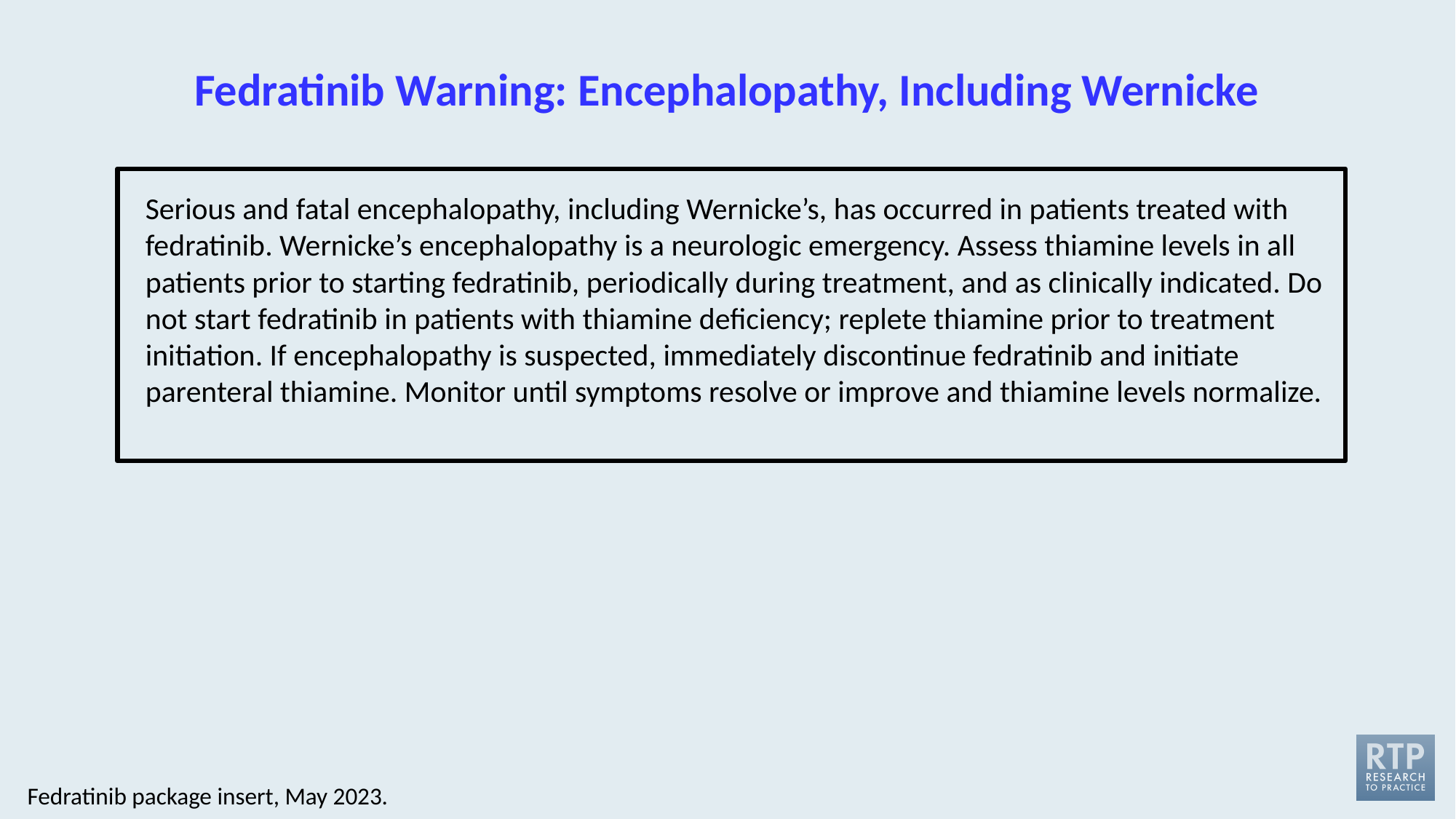

# Fedratinib Warning: Encephalopathy, Including Wernicke

Serious and fatal encephalopathy, including Wernicke’s, has occurred in patients treated with fedratinib. Wernicke’s encephalopathy is a neurologic emergency. Assess thiamine levels in all patients prior to starting fedratinib, periodically during treatment, and as clinically indicated. Do not start fedratinib in patients with thiamine deficiency; replete thiamine prior to treatment initiation. If encephalopathy is suspected, immediately discontinue fedratinib and initiate parenteral thiamine. Monitor until symptoms resolve or improve and thiamine levels normalize.
Fedratinib package insert, May 2023.